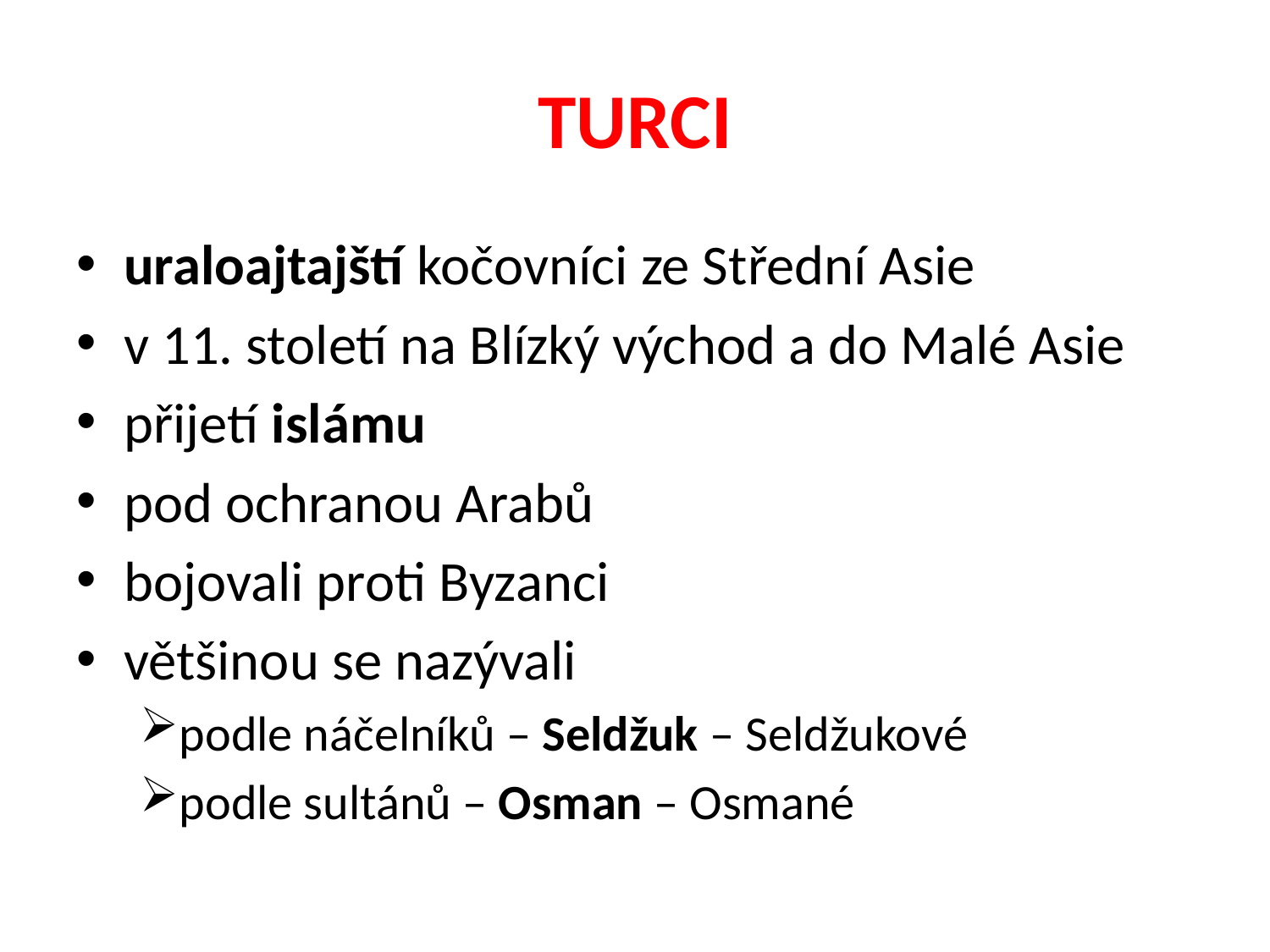

# TURCI
uraloajtajští kočovníci ze Střední Asie
v 11. století na Blízký východ a do Malé Asie
přijetí islámu
pod ochranou Arabů
bojovali proti Byzanci
většinou se nazývali
podle náčelníků – Seldžuk – Seldžukové
podle sultánů – Osman – Osmané